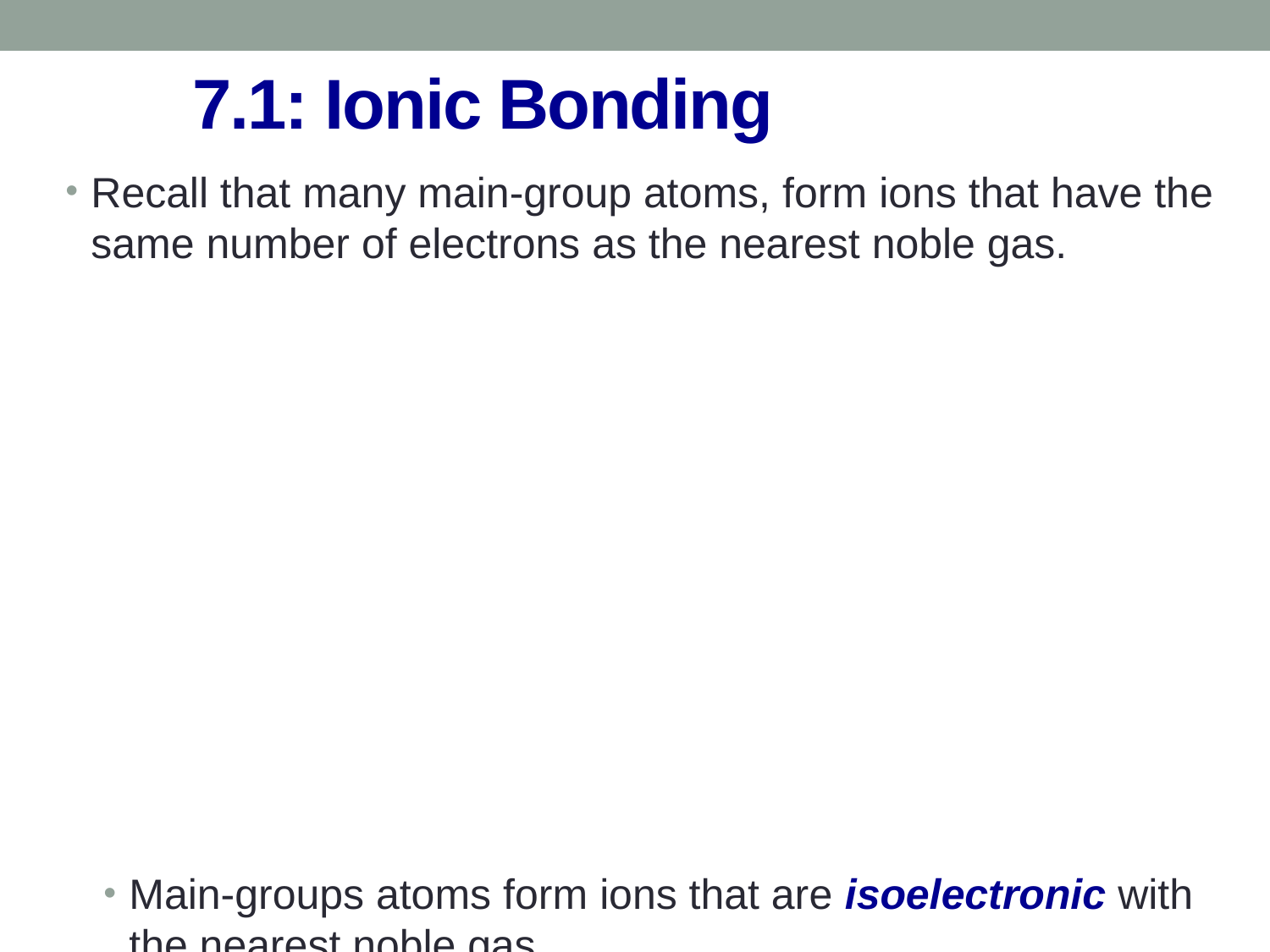

# 7.1: Ionic Bonding
Recall that many main-group atoms, form ions that have the same number of electrons as the nearest noble gas.

Main-groups atoms form ions that are isoelectronic with the nearest noble gas.
Isoelectronic – Group of ions or atoms that have identical electron configurations.